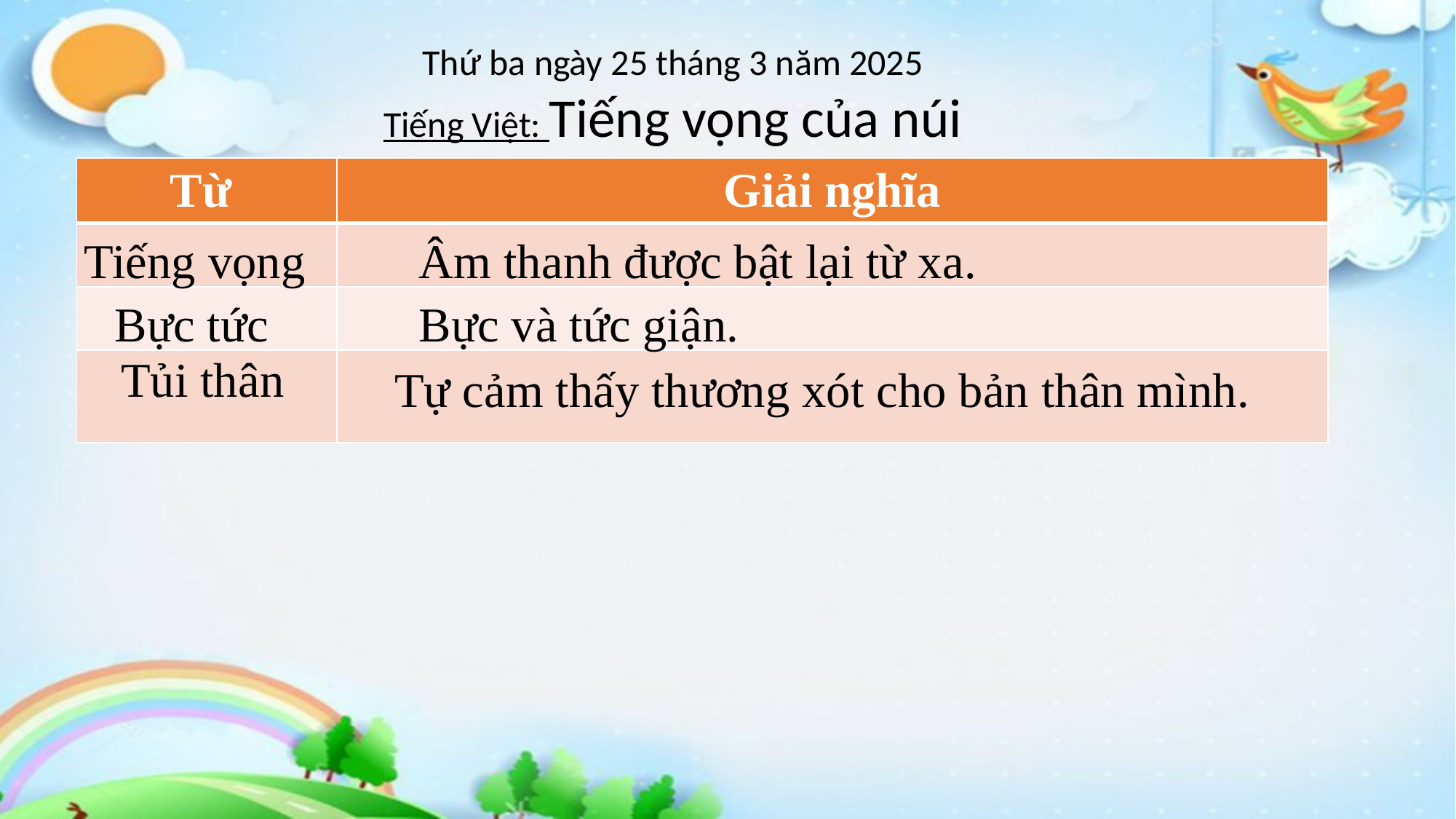

Thứ ba ngày 25 tháng 3 năm 2025
Tiếng Việt: Tiếng vọng của núi
| Từ | Giải nghĩa |
| --- | --- |
|  |  |
|  |  |
|  |  |

Tiếng vọng
Âm thanh được bật lại từ xa.
Bực tức
Bực và tức giận.
Tủi thân
Tự cảm thấy thương xót cho bản thân mình.